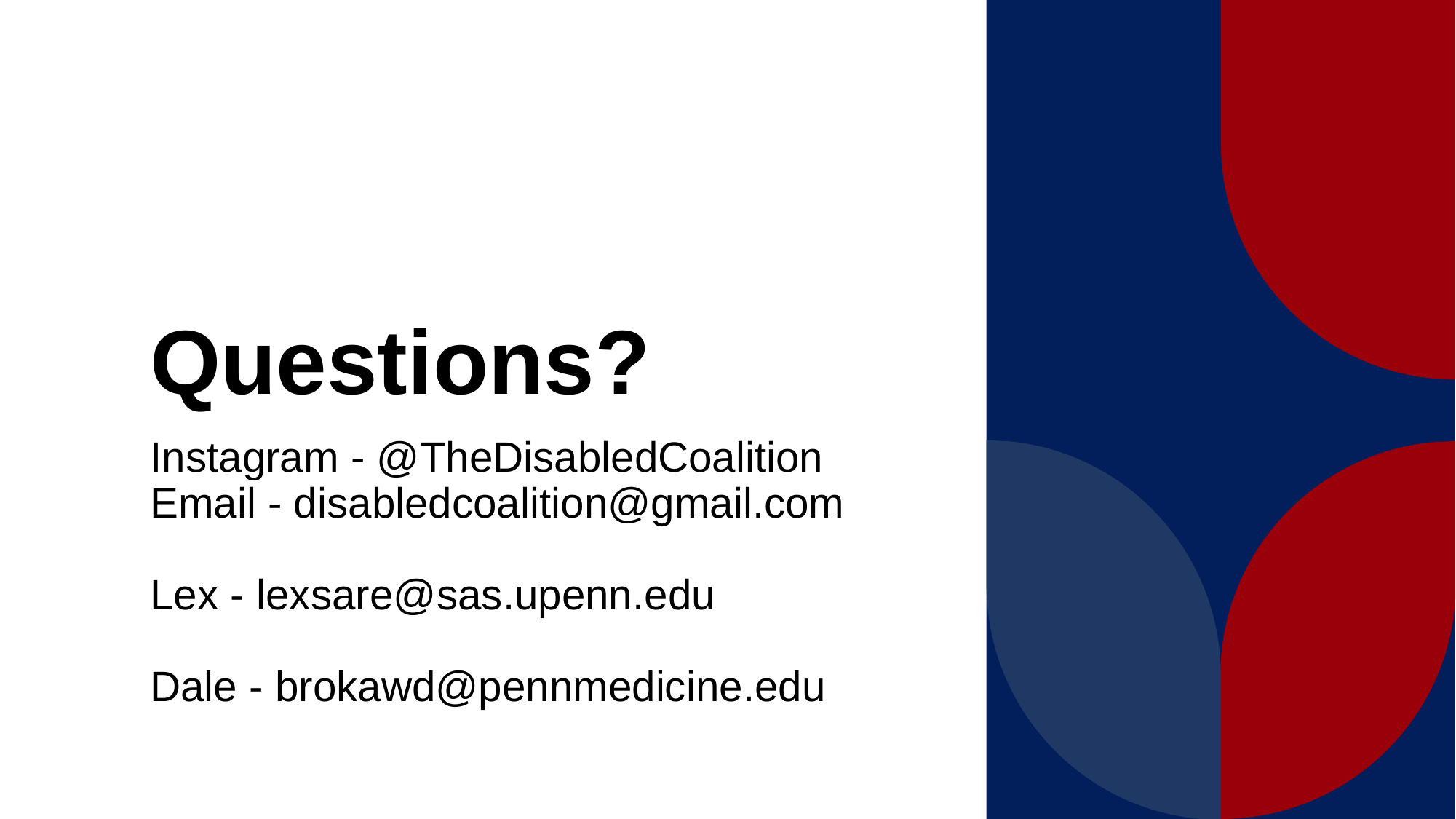

# Questions?
Instagram - @TheDisabledCoalition
Email - disabledcoalition@gmail.com

Lex - lexsare@sas.upenn.edu

Dale - brokawd@pennmedicine.edu